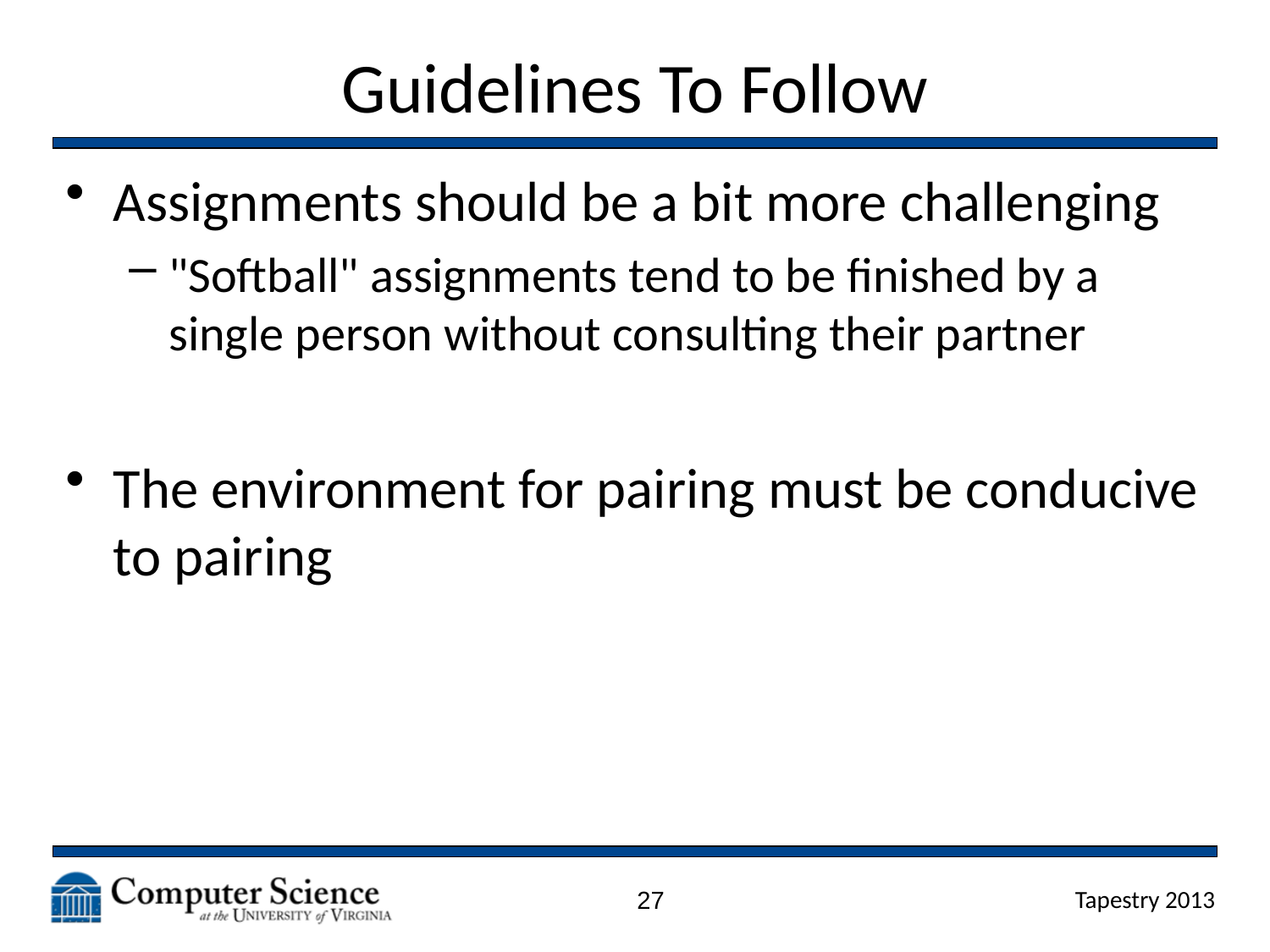

# Guidelines To Follow
Assignments should be a bit more challenging
"Softball" assignments tend to be finished by a single person without consulting their partner

The environment for pairing must be conducive to pairing
27